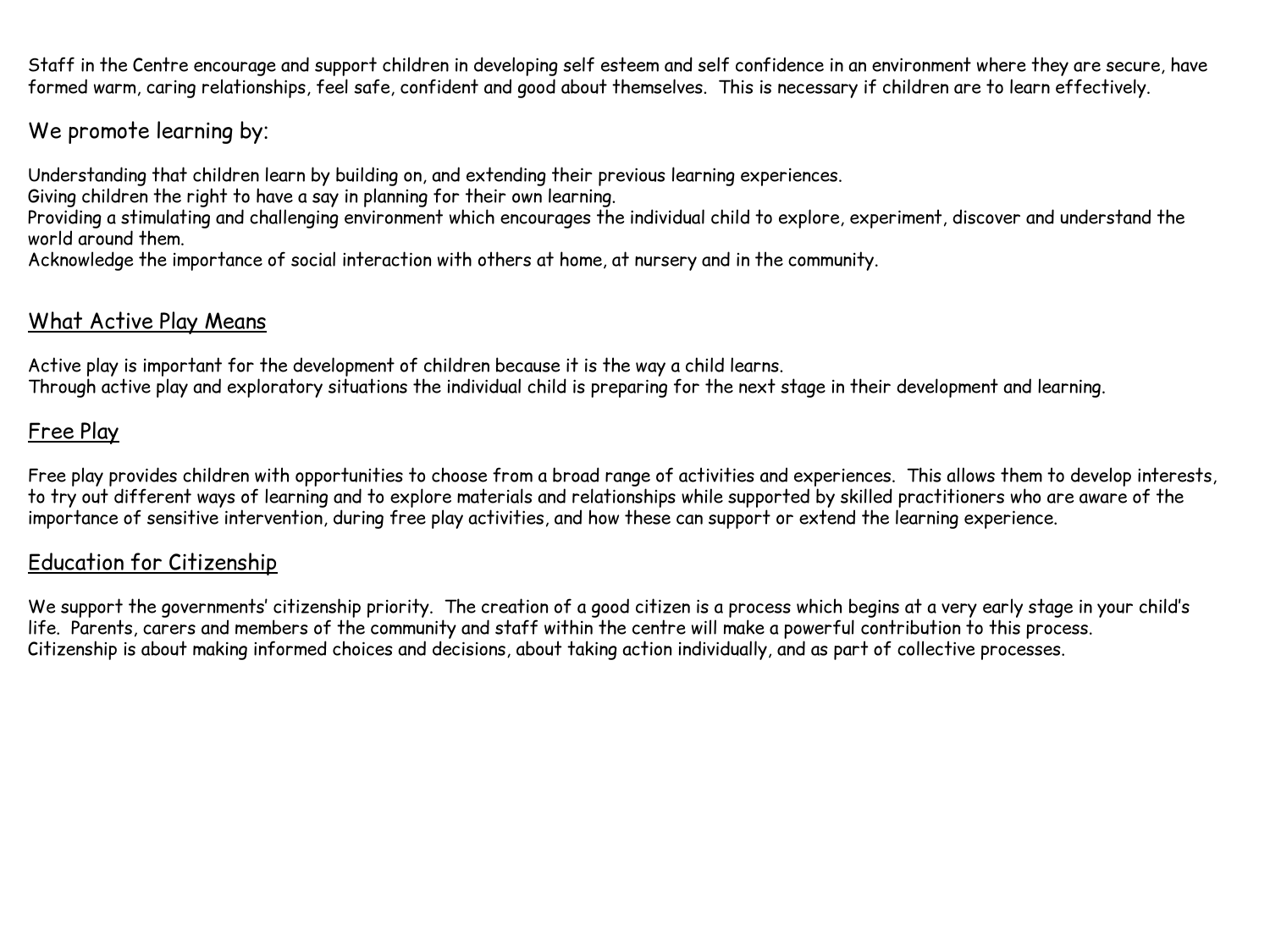

Staff in the Centre encourage and support children in developing self esteem and self confidence in an environment where they are secure, have formed warm, caring relationships, feel safe, confident and good about themselves.  This is necessary if children are to learn effectively.

We promote learning by:

Understanding that children learn by building on, and extending their previous learning experiences.
Giving children the right to have a say in planning for their own learning.
Providing a stimulating and challenging environment which encourages the individual child to explore, experiment, discover and understand the world around them.
Acknowledge the importance of social interaction with others at home, at nursery and in the community.

What Active Play Means

Active play is important for the development of children because it is the way a child learns.
Through active play and exploratory situations the individual child is preparing for the next stage in their development and learning.

Free Play

Free play provides children with opportunities to choose from a broad range of activities and experiences.  This allows them to develop interests, to try out different ways of learning and to explore materials and relationships while supported by skilled practitioners who are aware of the importance of sensitive intervention, during free play activities, and how these can support or extend the learning experience.

Education for Citizenship

We support the governments’ citizenship priority.  The creation of a good citizen is a process which begins at a very early stage in your child’s life.  Parents, carers and members of the community and staff within the centre will make a powerful contribution to this process.
Citizenship is about making informed choices and decisions, about taking action individually, and as part of collective processes.